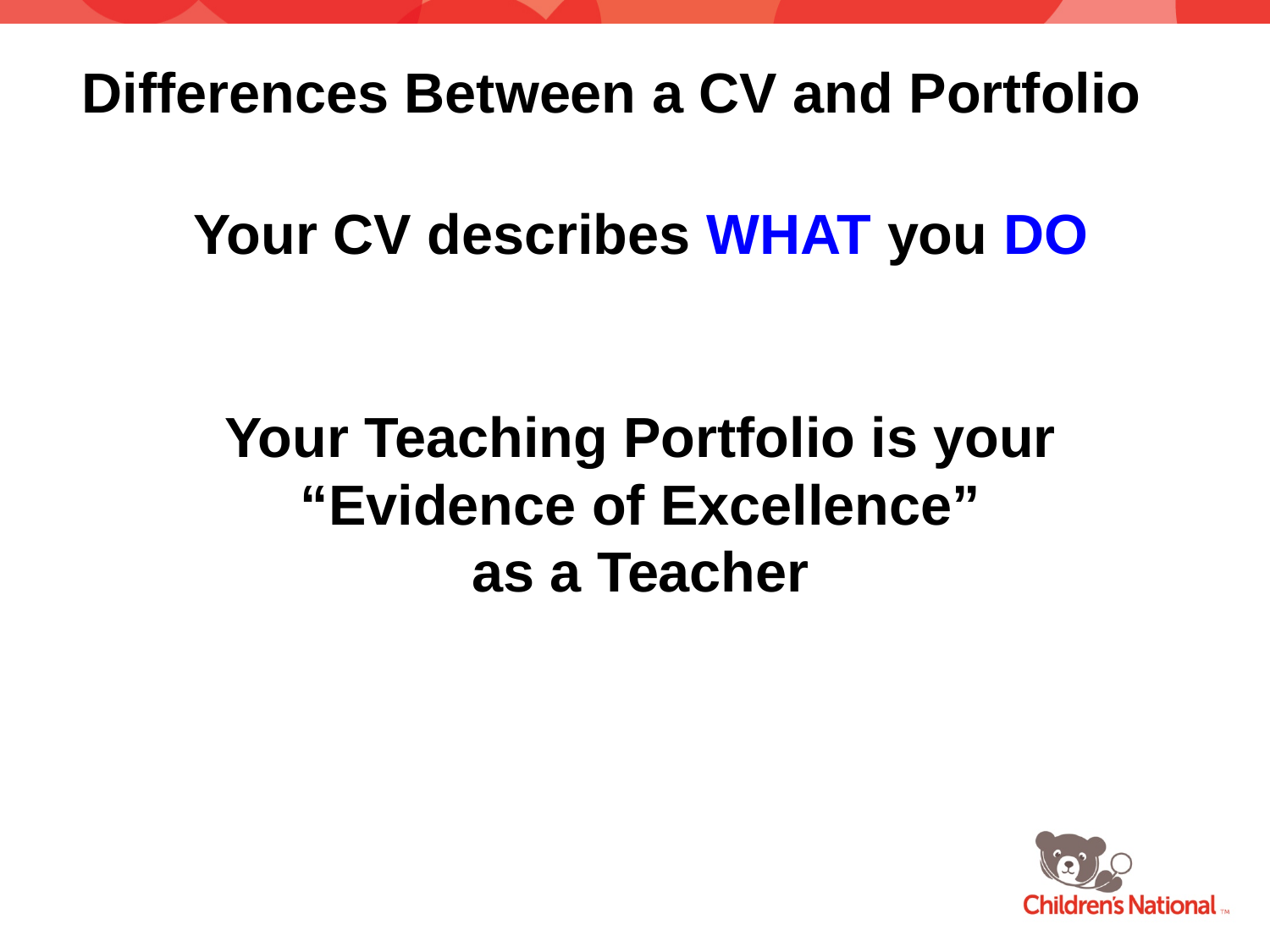

# Differences Between a CV and Portfolio

Your CV describes WHAT you DO

Your Teaching Portfolio is your
“Evidence of Excellence”
as a Teacher